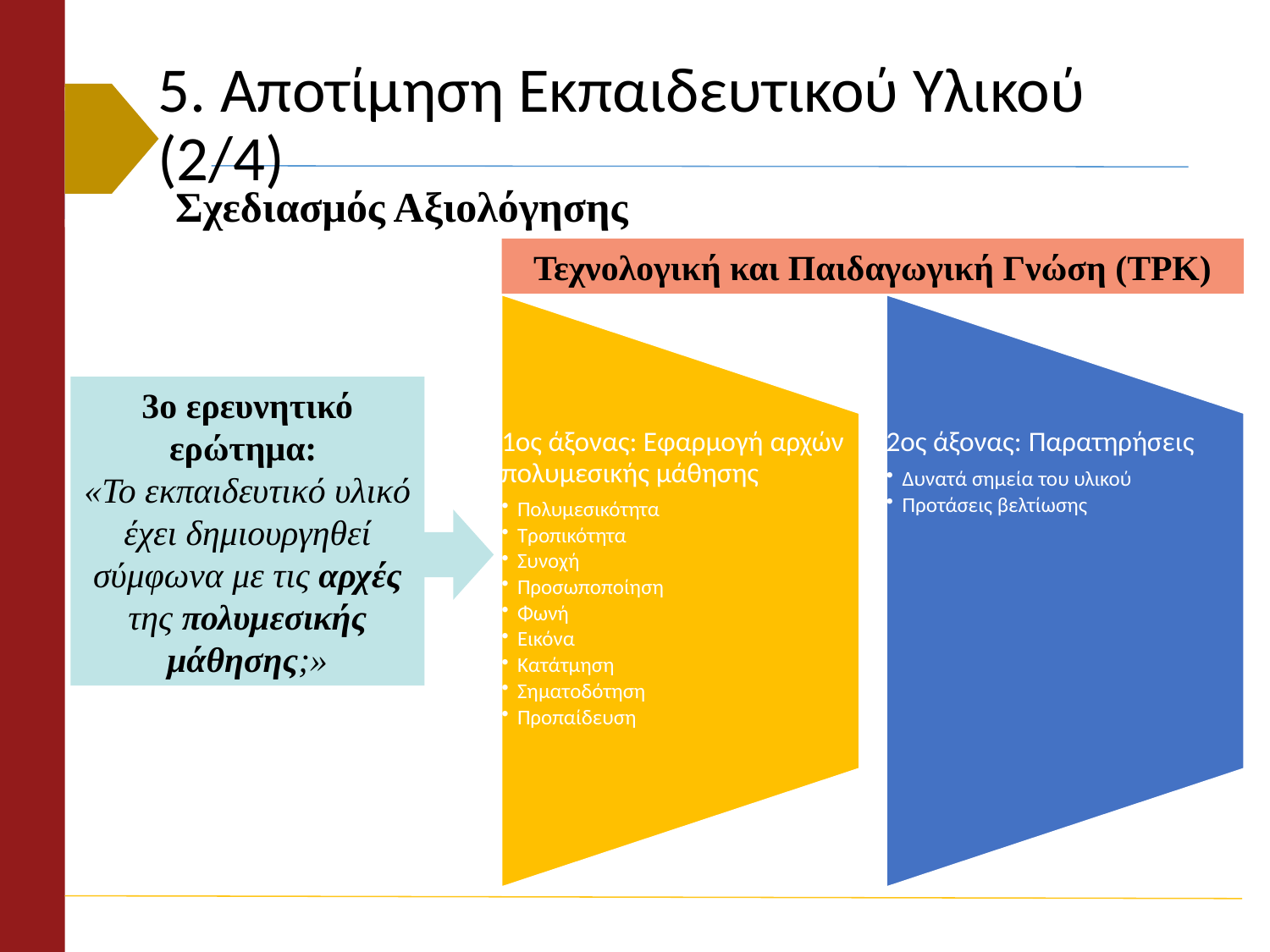

# 5. Αποτίμηση Εκπαιδευτικού Υλικού (2/4)
Σχεδιασμός Αξιολόγησης
Τεχνολογική και Παιδαγωγική Γνώση (TPK)
1ος άξονας: Εφαρμογή αρχών πολυμεσικής μάθησης
Πολυμεσικότητα
Τροπικότητα
Συνοχή
Προσωποποίηση
Φωνή
Εικόνα
Κατάτμηση
Σηματοδότηση
Προπαίδευση
2ος άξονας: Παρατηρήσεις
Δυνατά σημεία του υλικού
Προτάσεις βελτίωσης
3ο ερευνητικό ερώτημα:
«Το εκπαιδευτικό υλικό έχει δημιουργηθεί σύμφωνα με τις αρχές της πολυμεσικής μάθησης;»